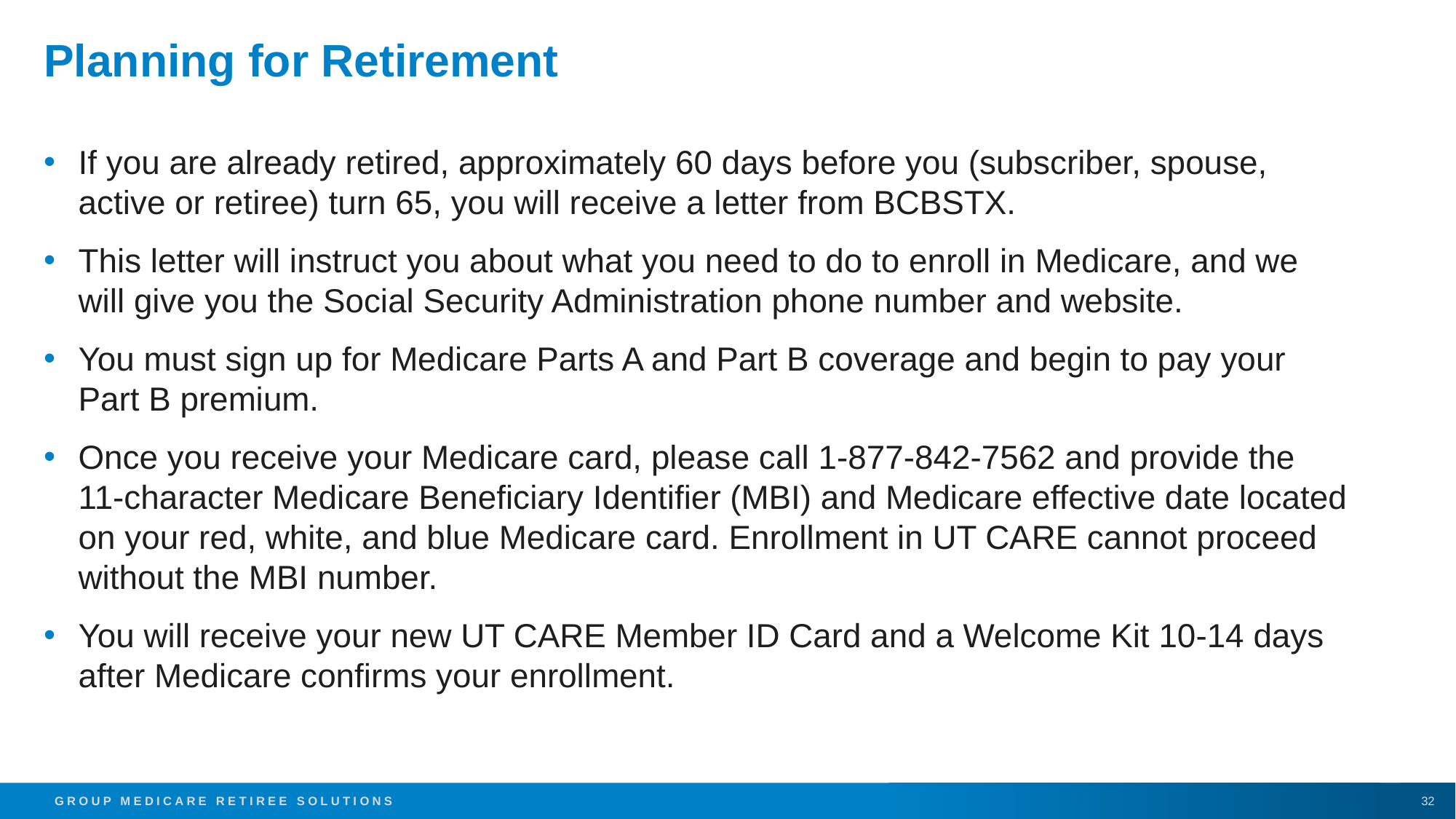

# Planning for Retirement
If you are already retired, approximately 60 days before you (subscriber, spouse, active or retiree) turn 65, you will receive a letter from BCBSTX.
This letter will instruct you about what you need to do to enroll in Medicare, and we will give you the Social Security Administration phone number and website.
You must sign up for Medicare Parts A and Part B coverage and begin to pay your Part B premium.
Once you receive your Medicare card, please call 1-877-842-7562 and provide the   11-character Medicare Beneficiary Identifier (MBI) and Medicare effective date located on your red, white, and blue Medicare card. Enrollment in UT CARE cannot proceed without the MBI number.
You will receive your new UT CARE Member ID Card and a Welcome Kit 10-14 days after Medicare confirms your enrollment.

32